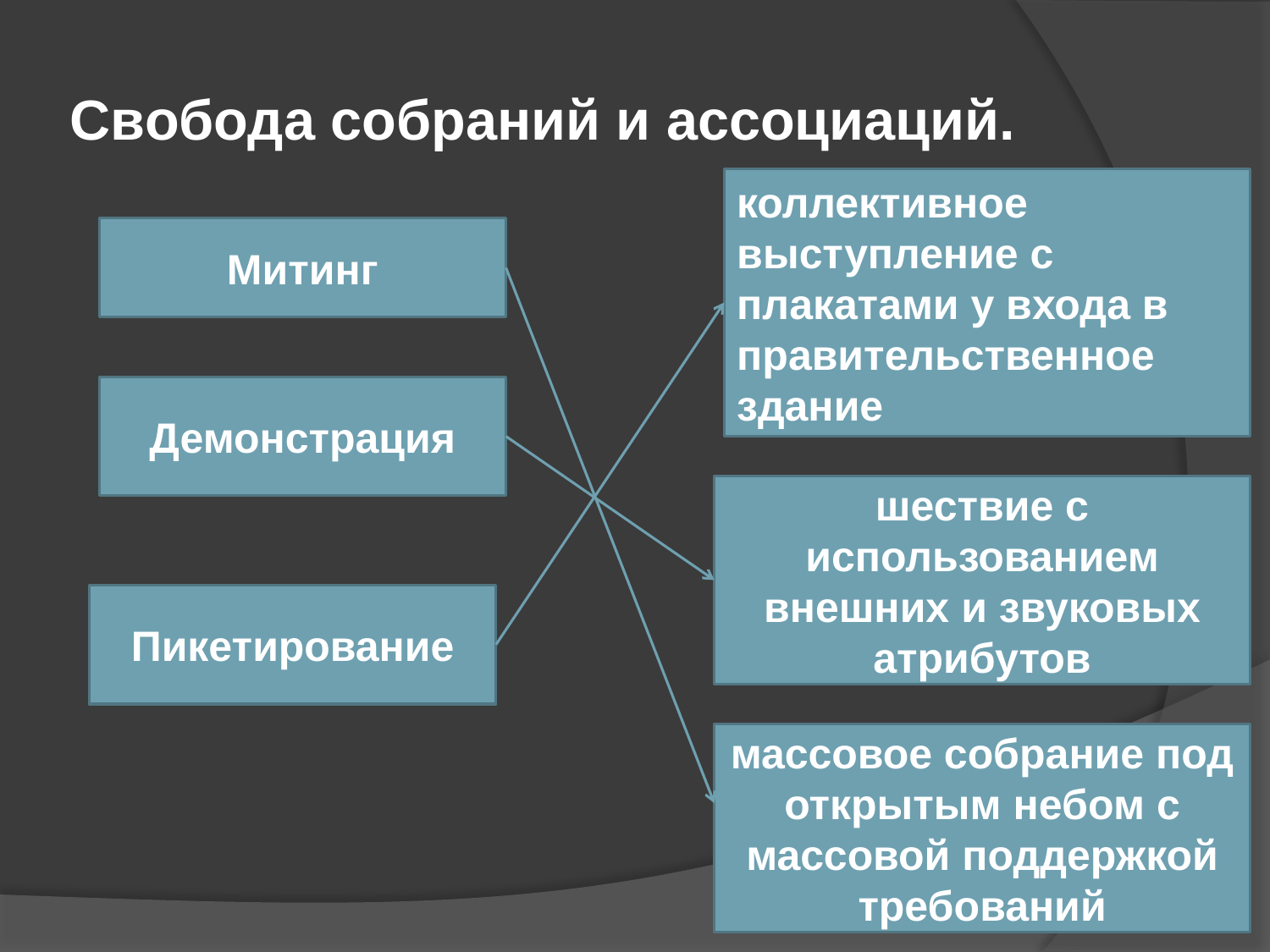

# Свобода собраний и ассоциаций.
коллективное выступление с плакатами у входа в правительственное здание

Митинг
Демонстрация
шествие с использованием внешних и звуковых атрибутов
Пикетирование
массовое собрание под открытым небом с массовой поддержкой требований